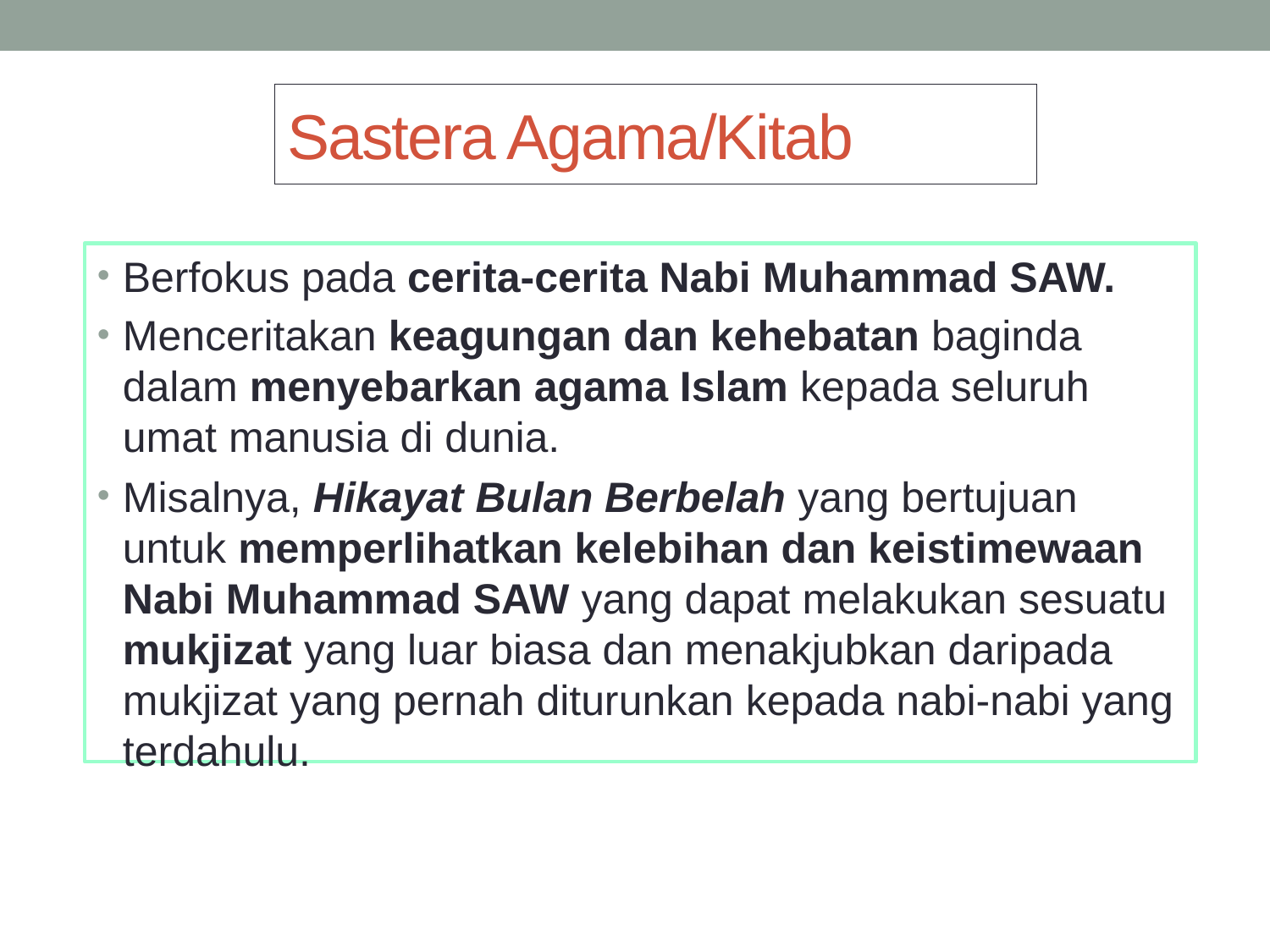

# Sastera Agama/Kitab
Berfokus pada cerita-cerita Nabi Muhammad SAW.
Menceritakan keagungan dan kehebatan baginda dalam menyebarkan agama Islam kepada seluruh umat manusia di dunia.
Misalnya, Hikayat Bulan Berbelah yang bertujuan untuk memperlihatkan kelebihan dan keistimewaan Nabi Muhammad SAW yang dapat melakukan sesuatu mukjizat yang luar biasa dan menakjubkan daripada mukjizat yang pernah diturunkan kepada nabi-nabi yang terdahulu.